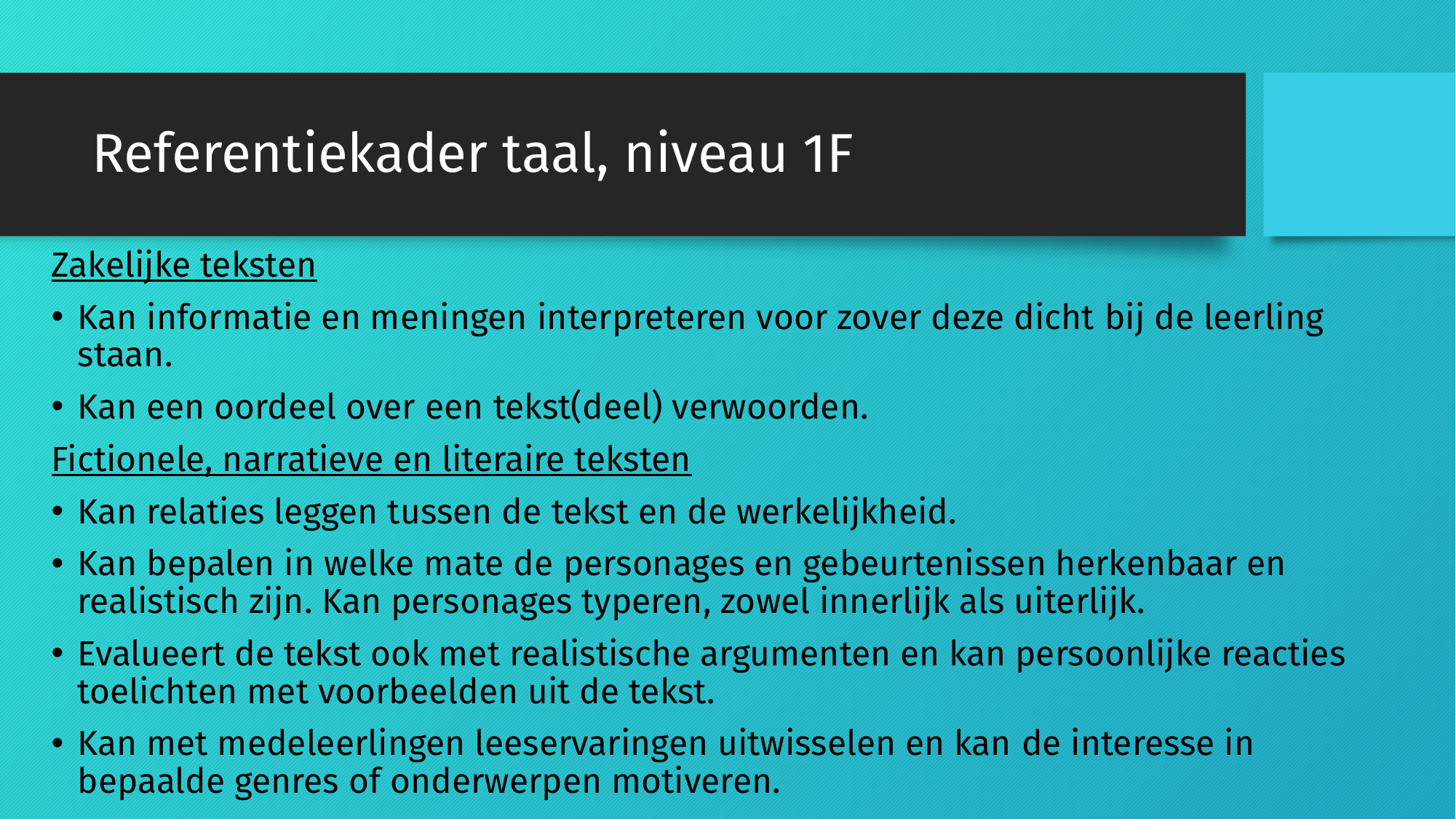

# Referentiekader taal, niveau 1F
Zakelijke teksten
Kan informatie en meningen interpreteren voor zover deze dicht bij de leerling staan.
Kan een oordeel over een tekst(deel) verwoorden.
Fictionele, narratieve en literaire teksten
Kan relaties leggen tussen de tekst en de werkelijkheid.
Kan bepalen in welke mate de personages en gebeurtenissen herkenbaar en realistisch zijn. Kan personages typeren, zowel innerlijk als uiterlijk.
Evalueert de tekst ook met realistische argumenten en kan persoonlijke reacties toelichten met voorbeelden uit de tekst.
Kan met medeleerlingen leeservaringen uitwisselen en kan de interesse in bepaalde genres of onderwerpen motiveren.